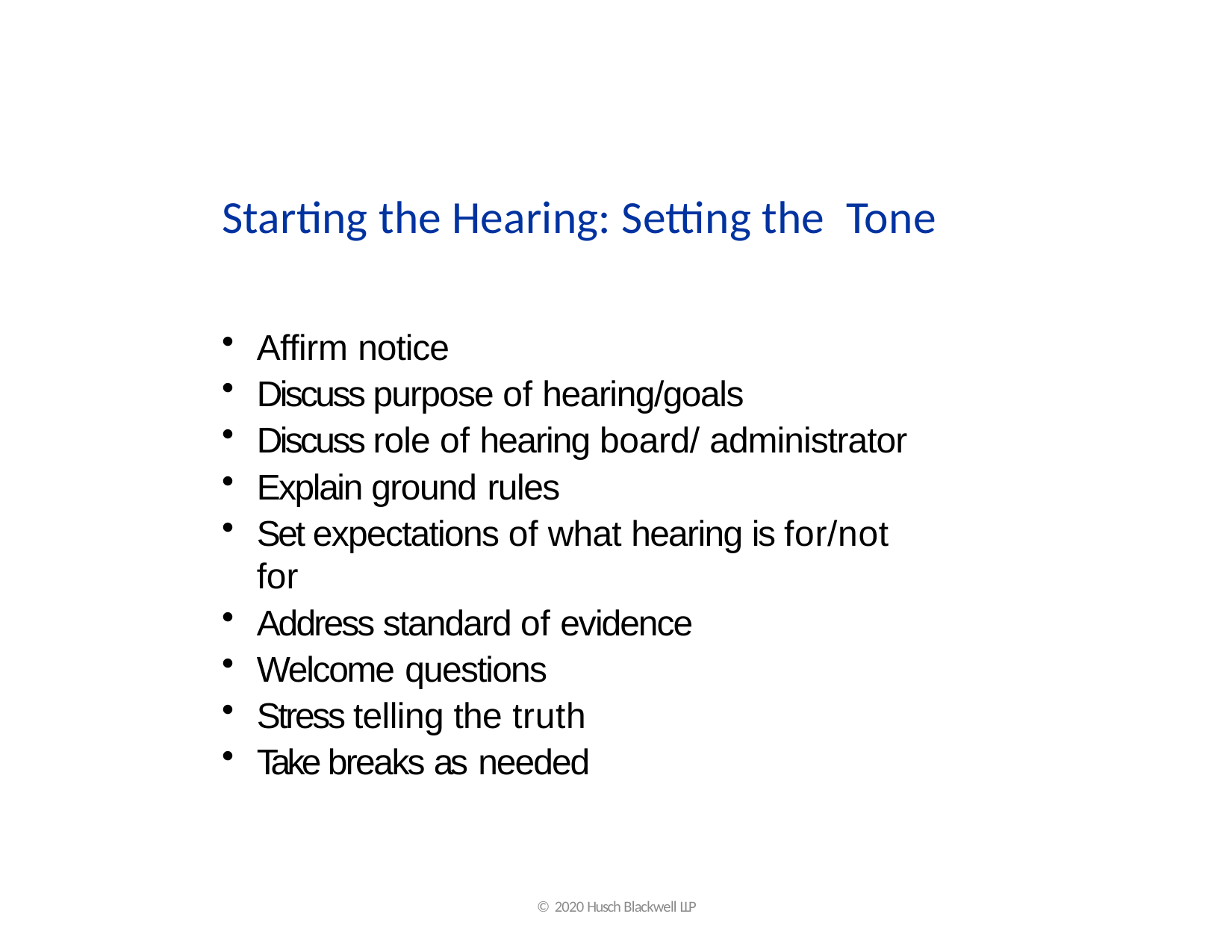

# Starting the Hearing: Setting the  Tone
Affirm notice
Discuss purpose of hearing/goals
Discuss role of hearing board/ administrator
Explain ground rules
Set expectations of what hearing is for/not for
Address standard of evidence
Welcome questions
Stress telling the truth
Take breaks as needed
© 2020 Husch Blackwell LLP